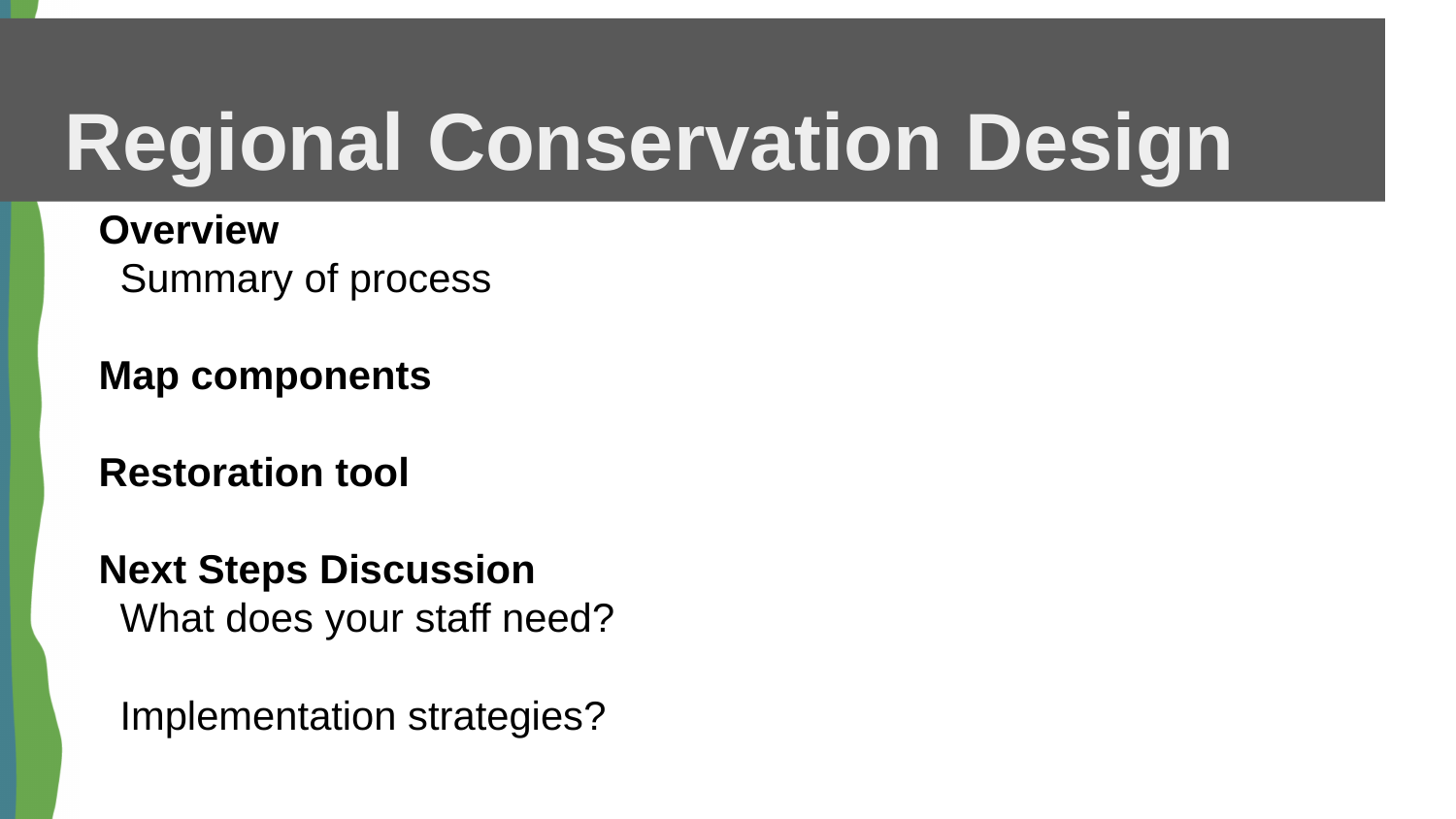

# Regional Conservation Design
Overview
Summary of process

Map components

Restoration tool

Next Steps Discussion
What does your staff need?

Implementation strategies?